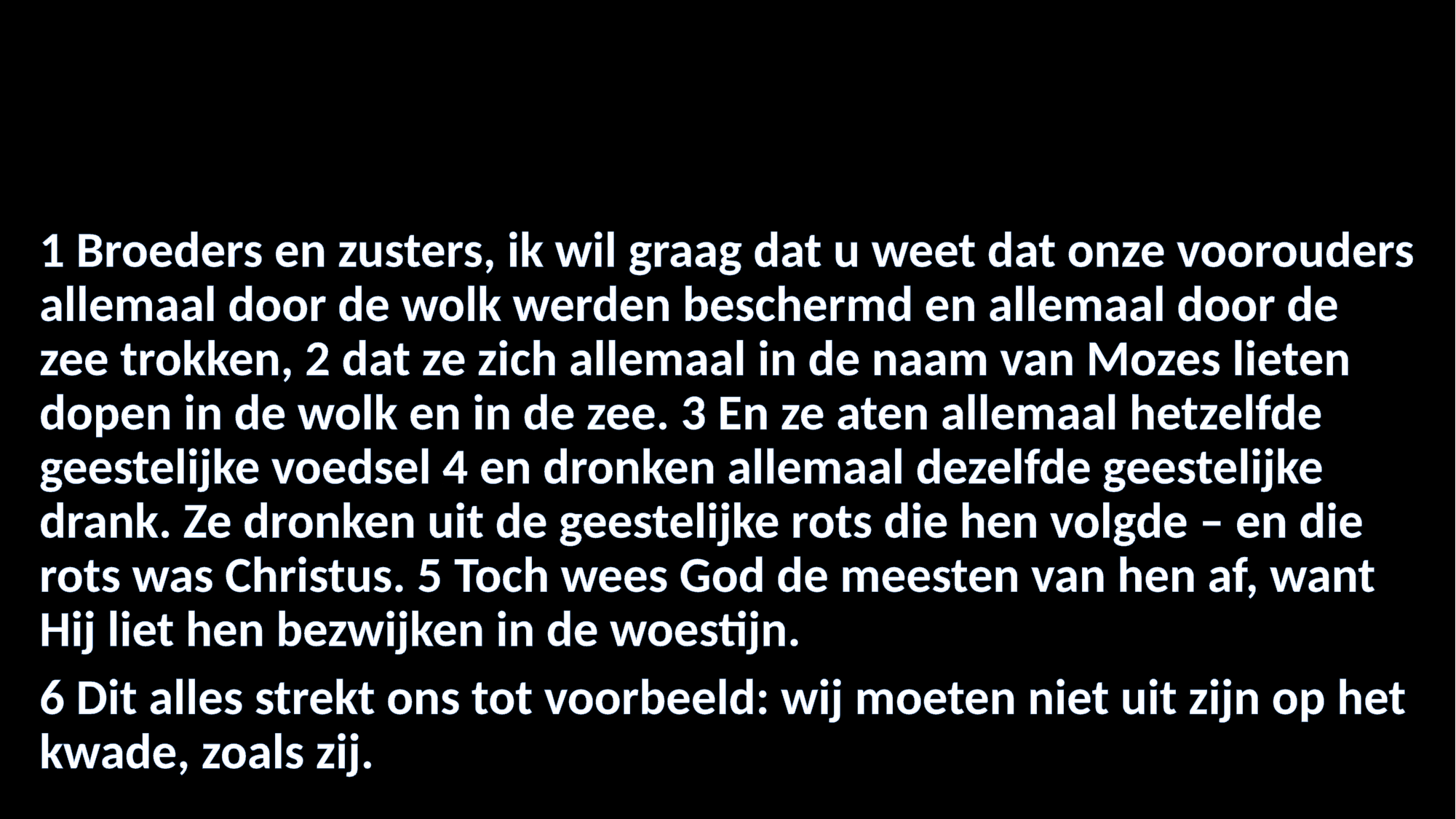

#
1 Broeders en zusters, ik wil graag dat u weet dat onze voorouders allemaal door de wolk werden beschermd en allemaal door de zee trokken, 2 dat ze zich allemaal in de naam van Mozes lieten dopen in de wolk en in de zee. 3 En ze aten allemaal hetzelfde geestelijke voedsel 4 en dronken allemaal dezelfde geestelijke drank. Ze dronken uit de geestelijke rots die hen volgde – en die rots was Christus. 5 Toch wees God de meesten van hen af, want Hij liet hen bezwijken in de woestijn.
6 Dit alles strekt ons tot voorbeeld: wij moeten niet uit zijn op het kwade, zoals zij.